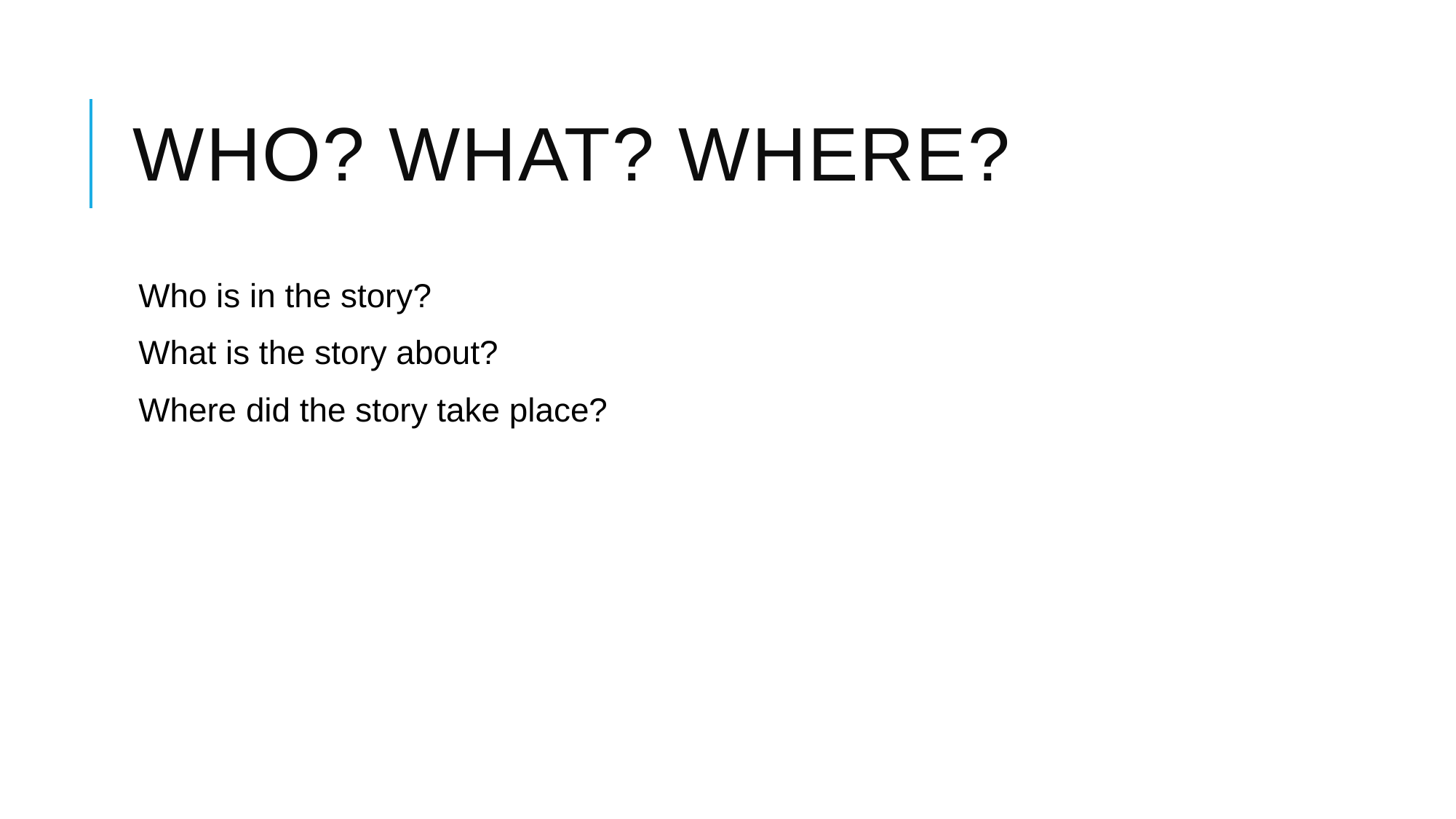

# Who? What? Where?
Who is in the story?
What is the story about?
Where did the story take place?